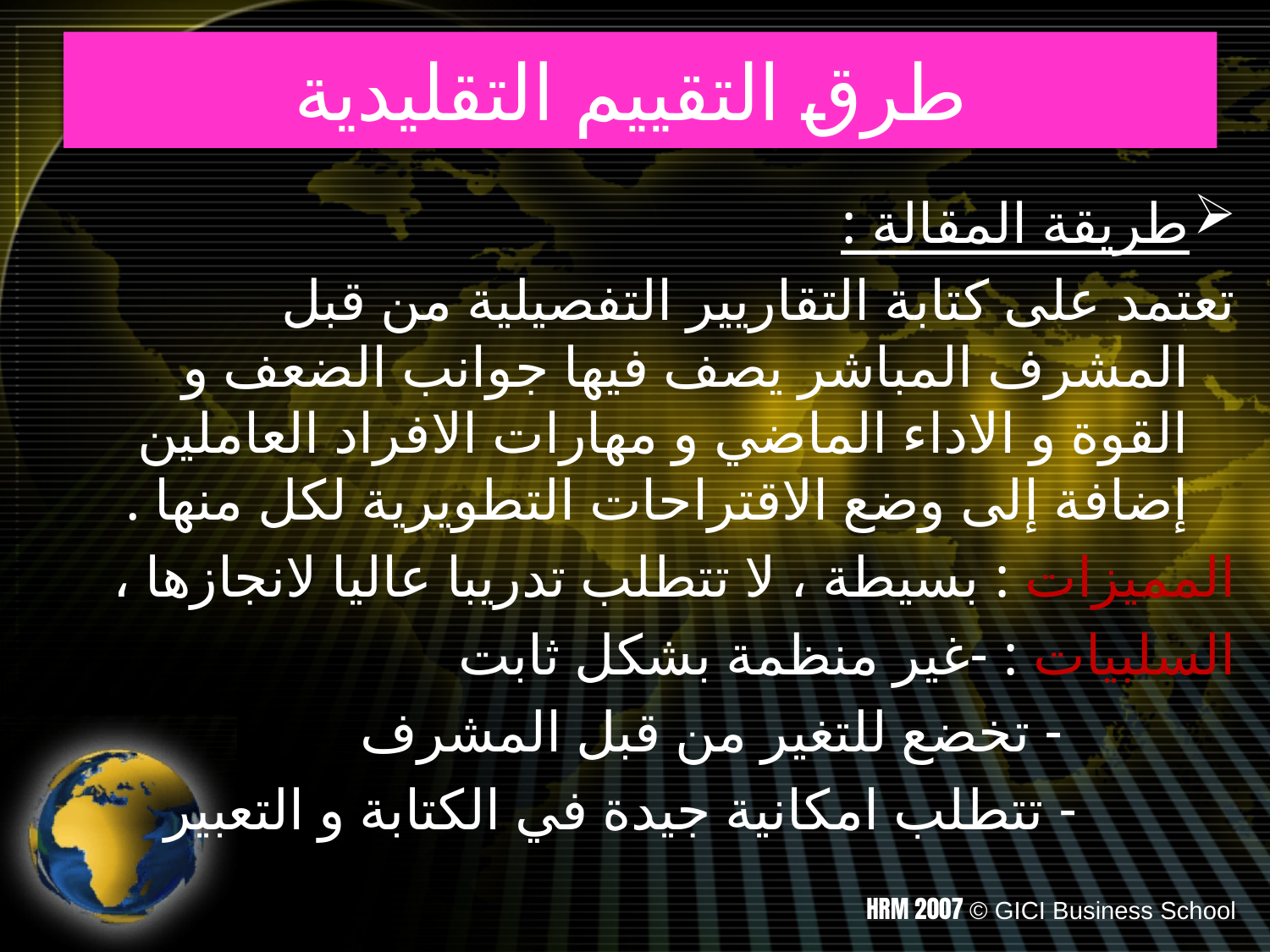

# طرق التقييم التقليدية
طريقة المقالة :
تعتمد على كتابة التقاريير التفصيلية من قبل المشرف المباشر يصف فيها جوانب الضعف و القوة و الاداء الماضي و مهارات الافراد العاملين إضافة إلى وضع الاقتراحات التطويرية لكل منها .
المميزات : بسيطة ، لا تتطلب تدريبا عاليا لانجازها ،
السلبيات : -غير منظمة بشكل ثابت
            - تخضع للتغير من قبل المشرف
           - تتطلب امكانية جيدة في الكتابة و التعبير